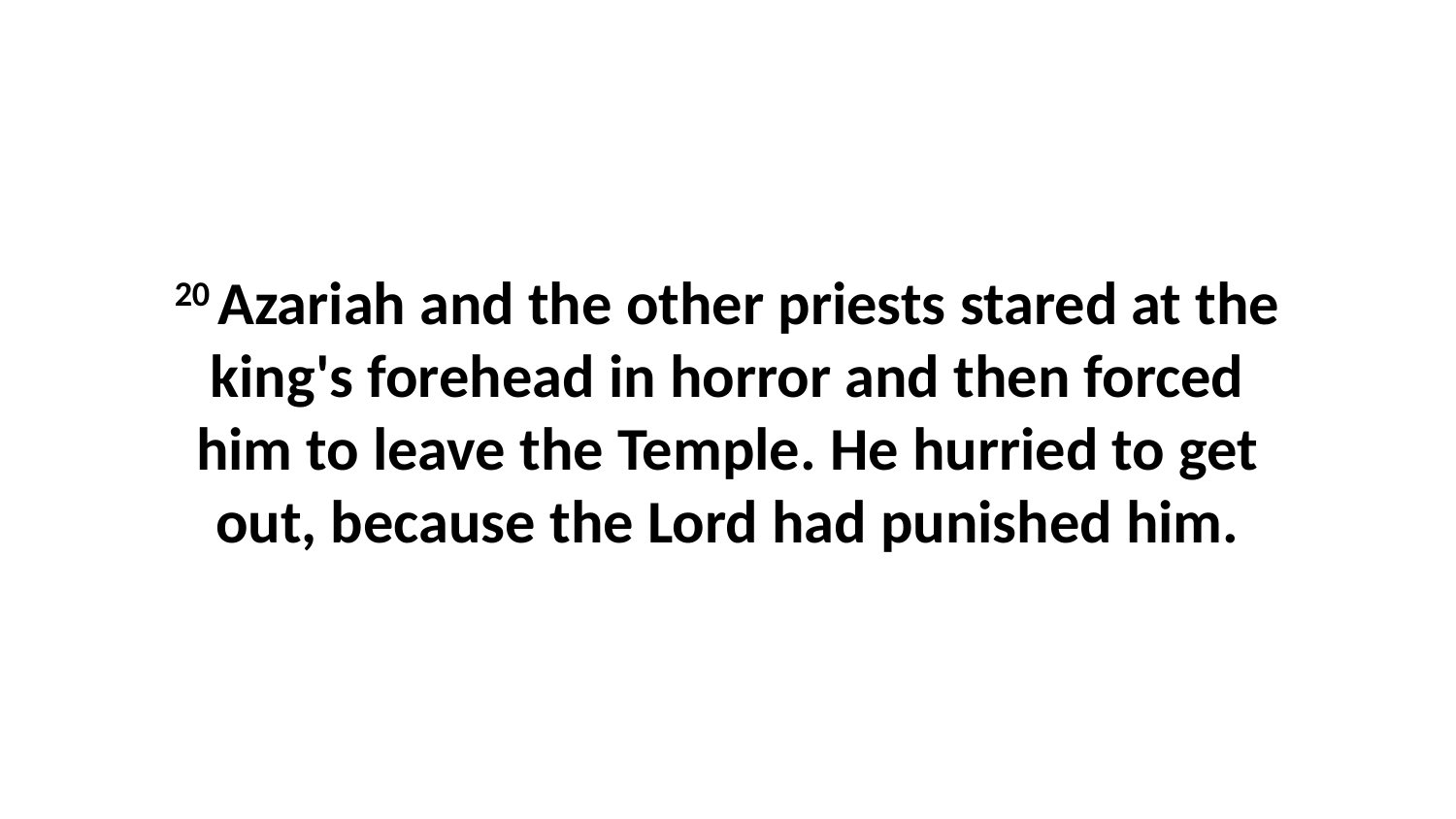

20 Azariah and the other priests stared at the king's forehead in horror and then forced him to leave the Temple. He hurried to get out, because the Lord had punished him.